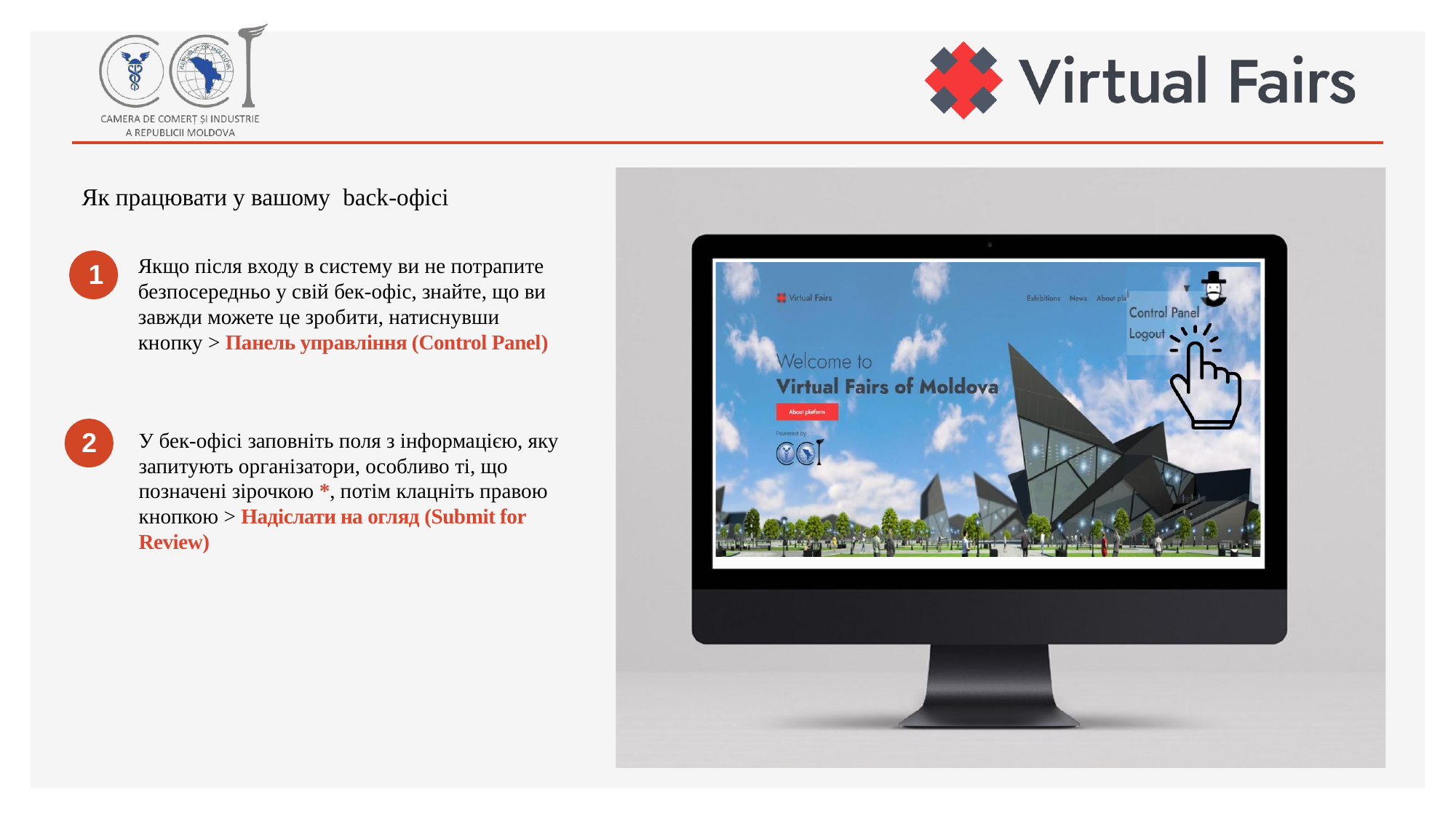

Як працювати у вашому  back-офісі
Якщо після входу в систему ви не потрапите безпосередньо у свій бек-офіс, знайте, що ви завжди можете це зробити, натиснувши кнопку > Панель управління (Control Panel)
1

2
У бек-офісі заповніть поля з інформацією, яку запитують організатори, особливо ті, що позначені зірочкою *, потім клацніть правою кнопкою > Надіслати на огляд (Submit for Review)